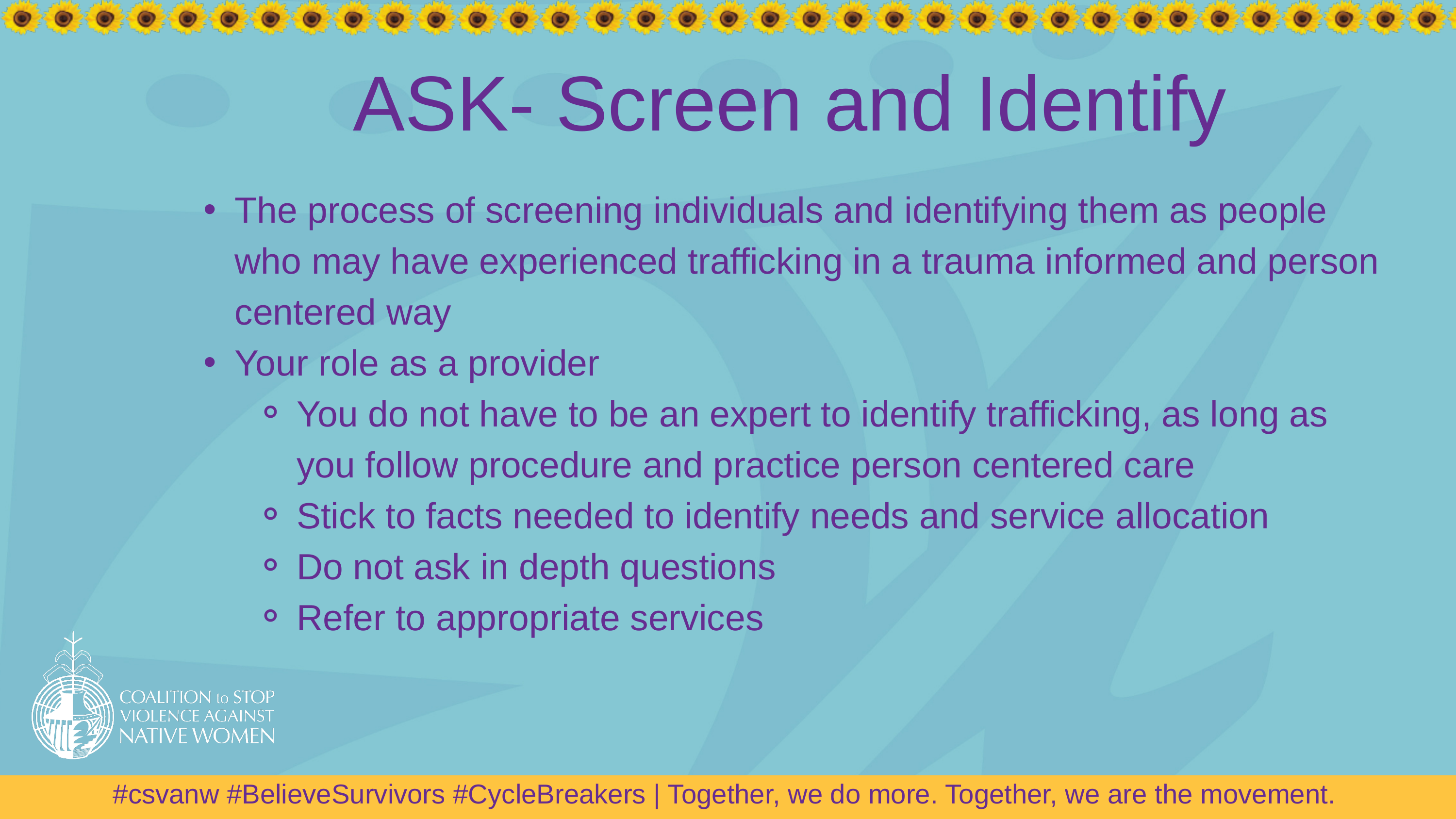

ASK- Screen and Identify
The process of screening individuals and identifying them as people who may have experienced trafficking in a trauma informed and person centered way
Your role as a provider
You do not have to be an expert to identify trafficking, as long as you follow procedure and practice person centered care
Stick to facts needed to identify needs and service allocation
Do not ask in depth questions
Refer to appropriate services

#csvanw #BelieveSurvivors #CycleBreakers | Together, we do more. Together, we are the movement.